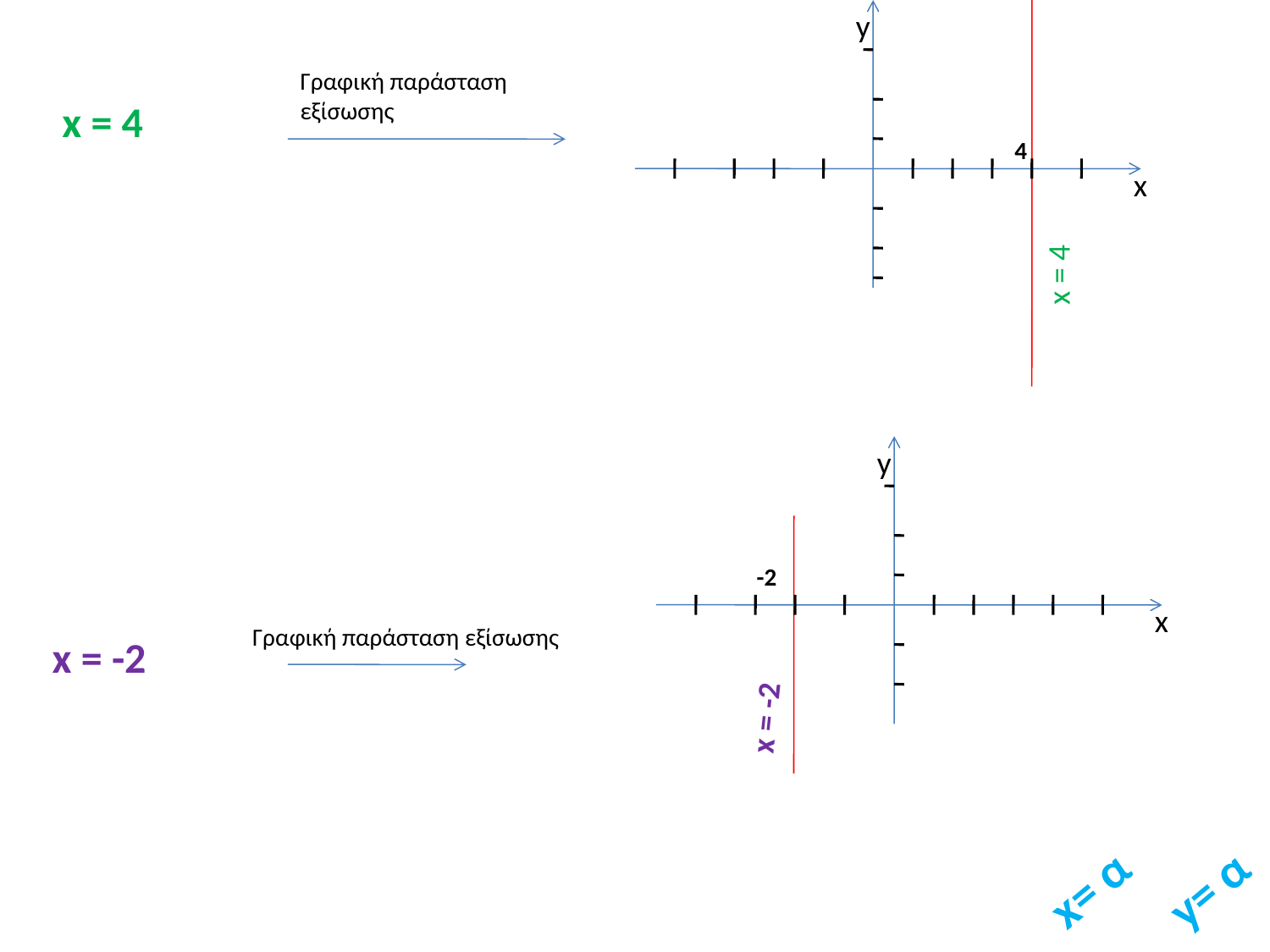

y
Γραφική παράσταση εξίσωσης
x = 4
4
x
x = 4
y
-2
x
Γραφική παράσταση εξίσωσης
x = -2
x = -2
x= α
y= α